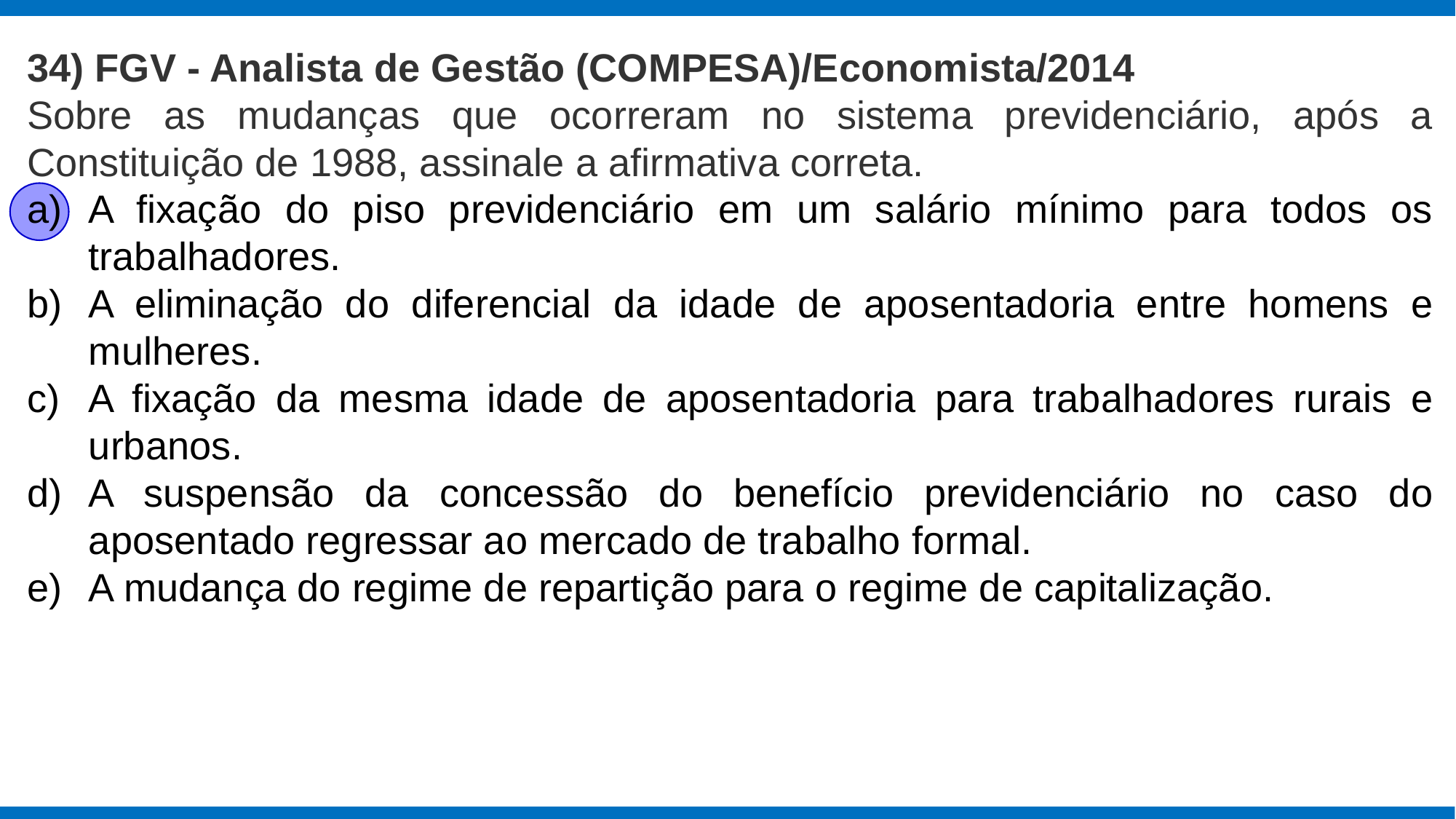

34) FGV - Analista de Gestão (COMPESA)/Economista/2014
Sobre as mudanças que ocorreram no sistema previdenciário, após a Constituição de 1988, assinale a afirmativa correta.
A fixação do piso previdenciário em um salário mínimo para todos os trabalhadores.
A eliminação do diferencial da idade de aposentadoria entre homens e mulheres.
A fixação da mesma idade de aposentadoria para trabalhadores rurais e urbanos.
A suspensão da concessão do benefício previdenciário no caso do aposentado regressar ao mercado de trabalho formal.
A mudança do regime de repartição para o regime de capitalização.